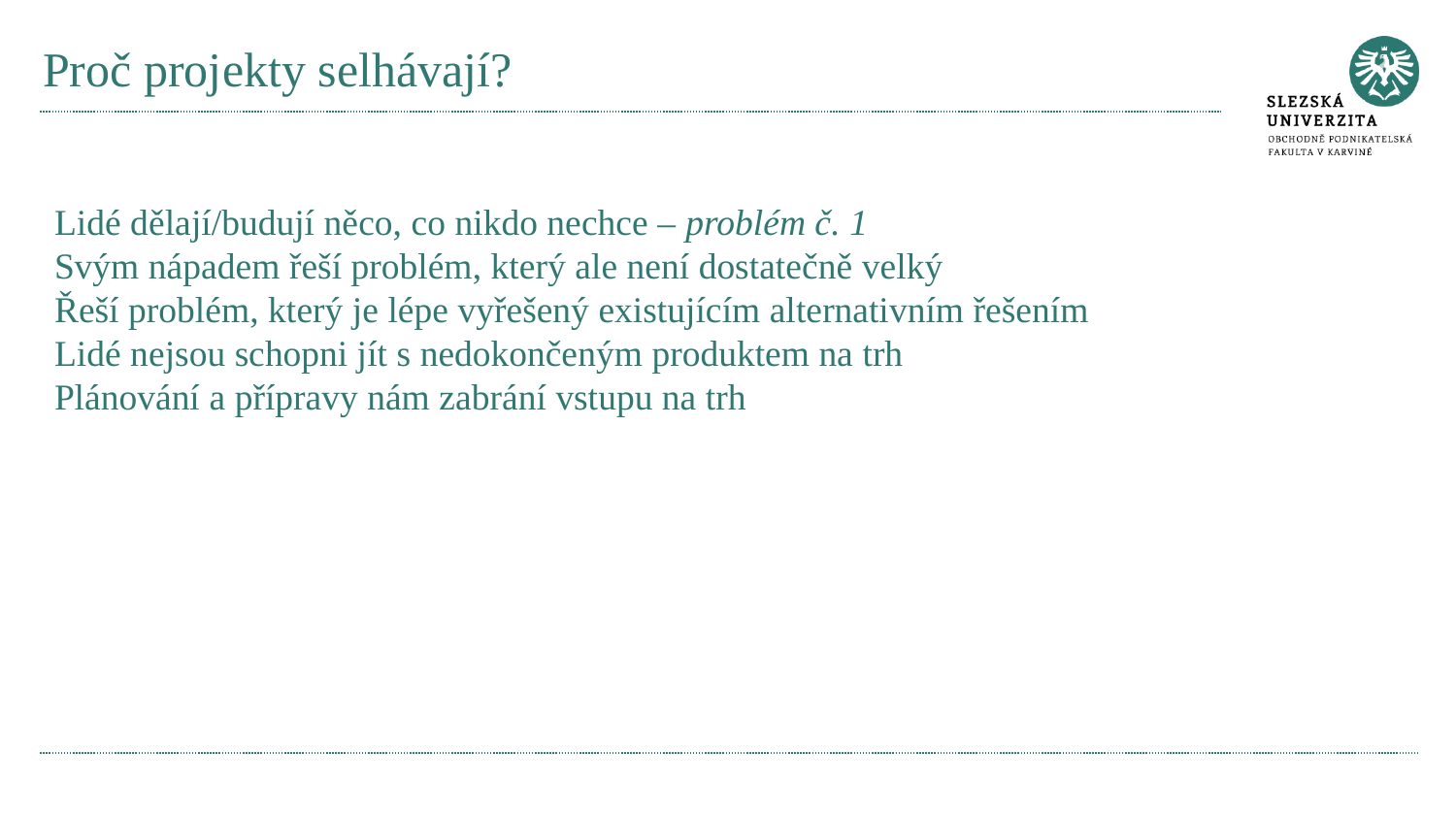

# Proč projekty selhávají?
Lidé dělají/budují něco, co nikdo nechce – problém č. 1
Svým nápadem řeší problém, který ale není dostatečně velký
Řeší problém, který je lépe vyřešený existujícím alternativním řešením
Lidé nejsou schopni jít s nedokončeným produktem na trh
Plánování a přípravy nám zabrání vstupu na trh